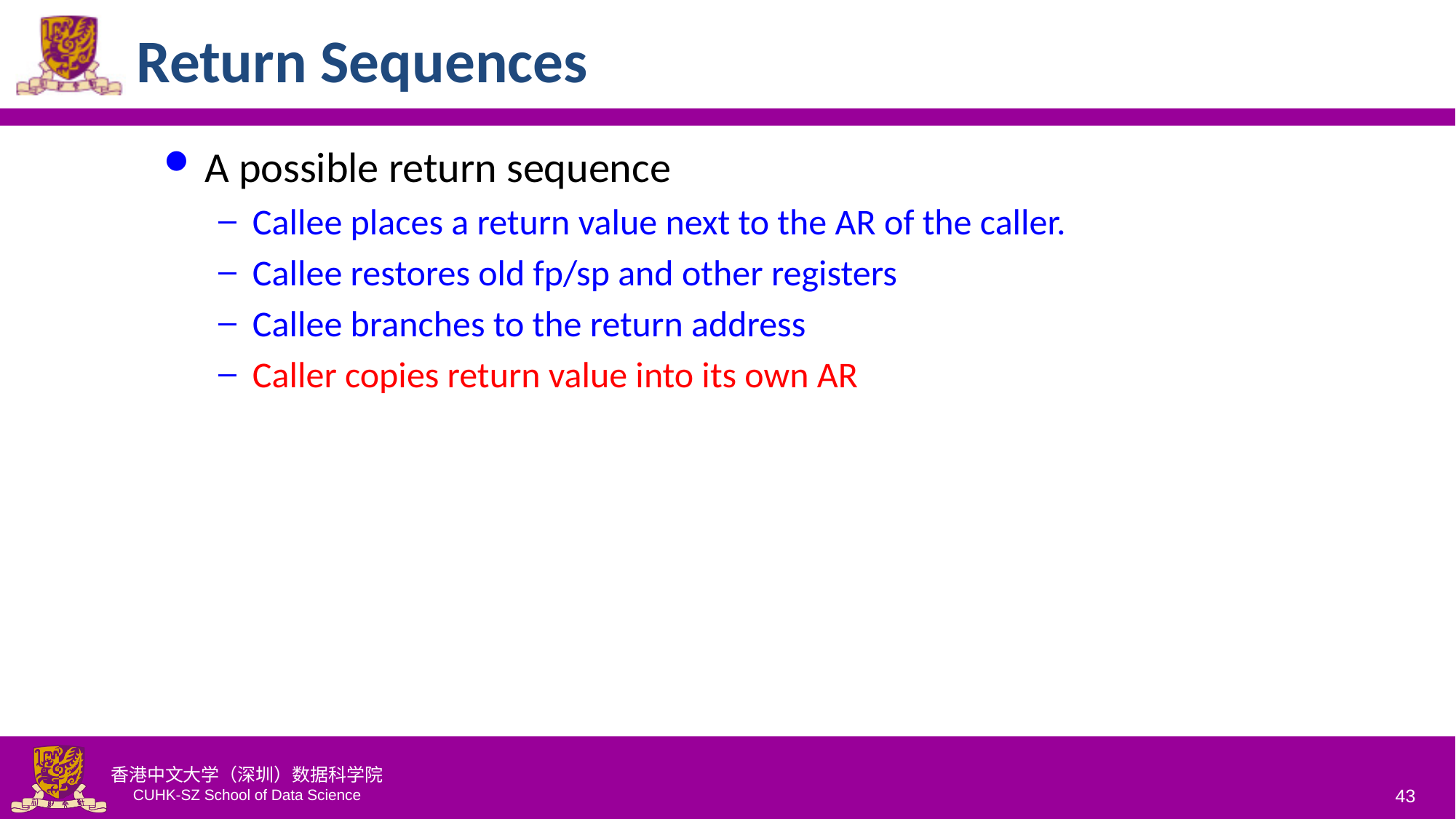

# Return Sequences
A possible return sequence
Callee places a return value next to the AR of the caller.
Callee restores old fp/sp and other registers
Callee branches to the return address
Caller copies return value into its own AR
43